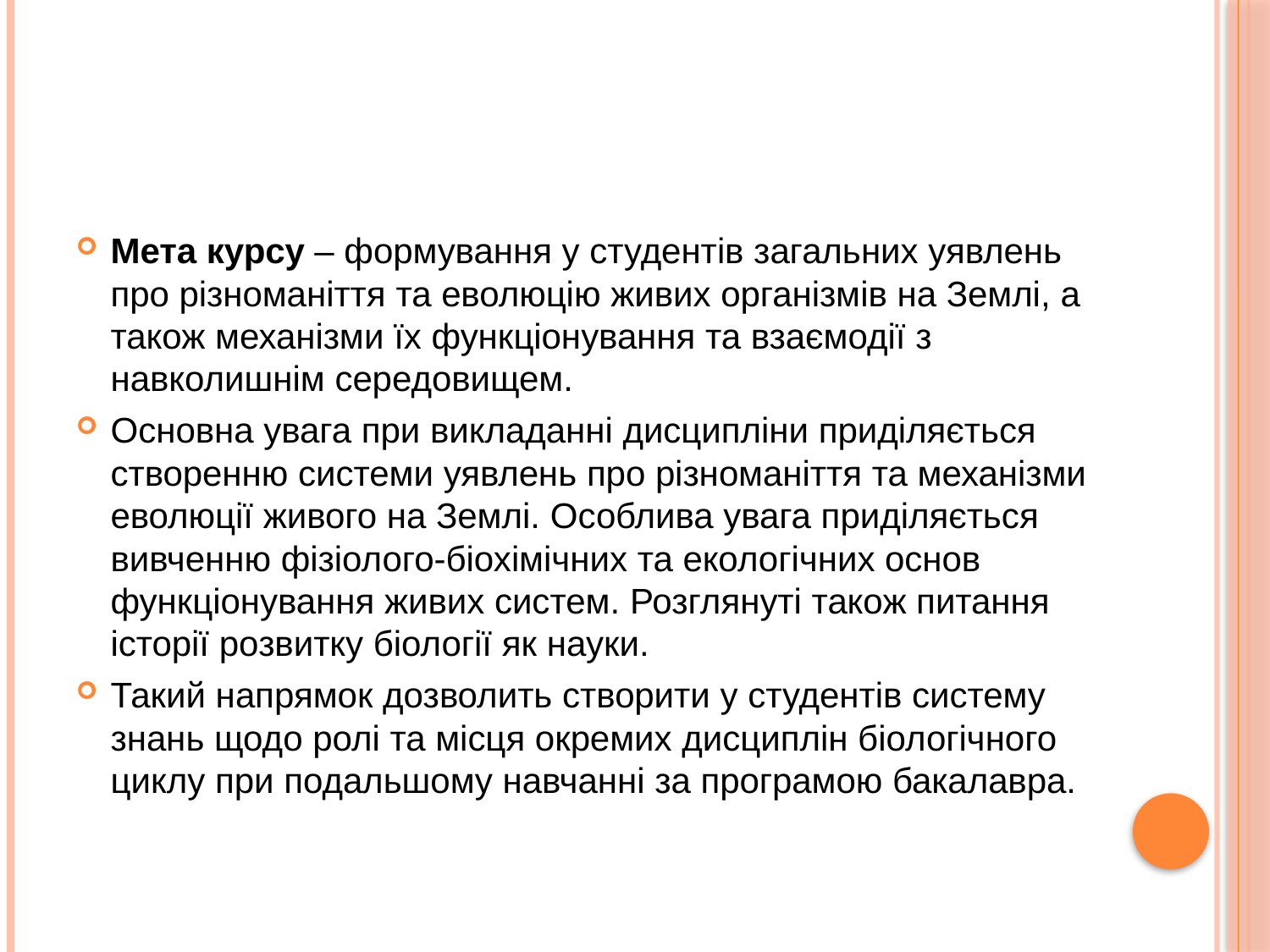

#
Мета курсу – формування у студентів загальних уявлень про різноманіття та еволюцію живих організмів на Землі, а також механізми їх функціонування та взаємодії з навколишнім середовищем.
Основна увага при викладанні дисципліни приділяється створенню системи уявлень про різноманіття та механізми еволюції живого на Землі. Особлива увага приділяється вивченню фізіолого-біохімічних та екологічних основ функціонування живих систем. Розглянуті також питання історії розвитку біології як науки.
Такий напрямок дозволить створити у студентів систему знань щодо ролі та місця окремих дисциплін біологічного циклу при подальшому навчанні за програмою бакалавра.